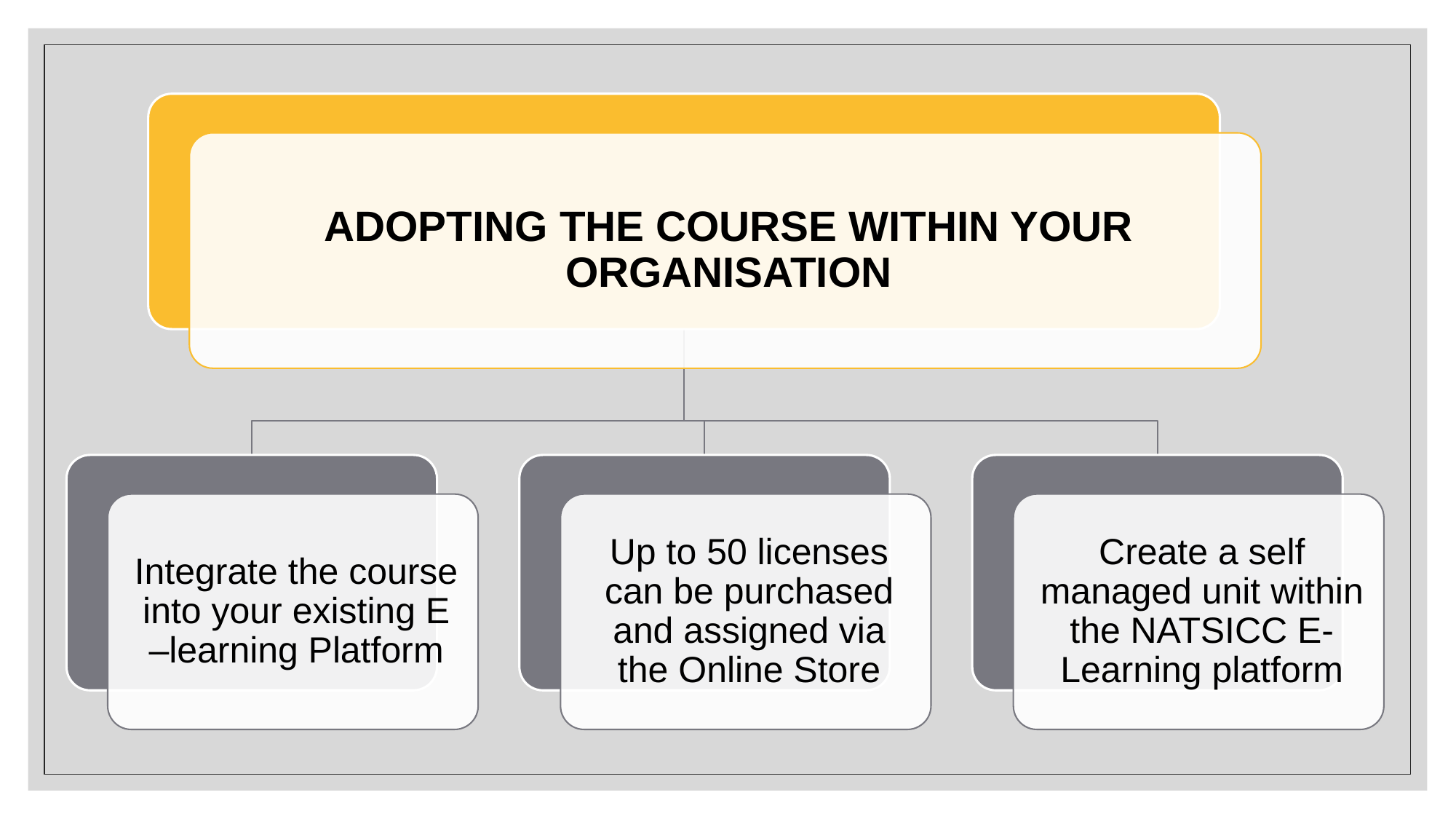

ADOPTING THE COURSE WITHIN YOUR ORGANISATION
Integrate the course into your existing E –learning Platform
Up to 50 licenses can be purchased and assigned via the Online Store
Create a self managed unit within the NATSICC E-Learning platform